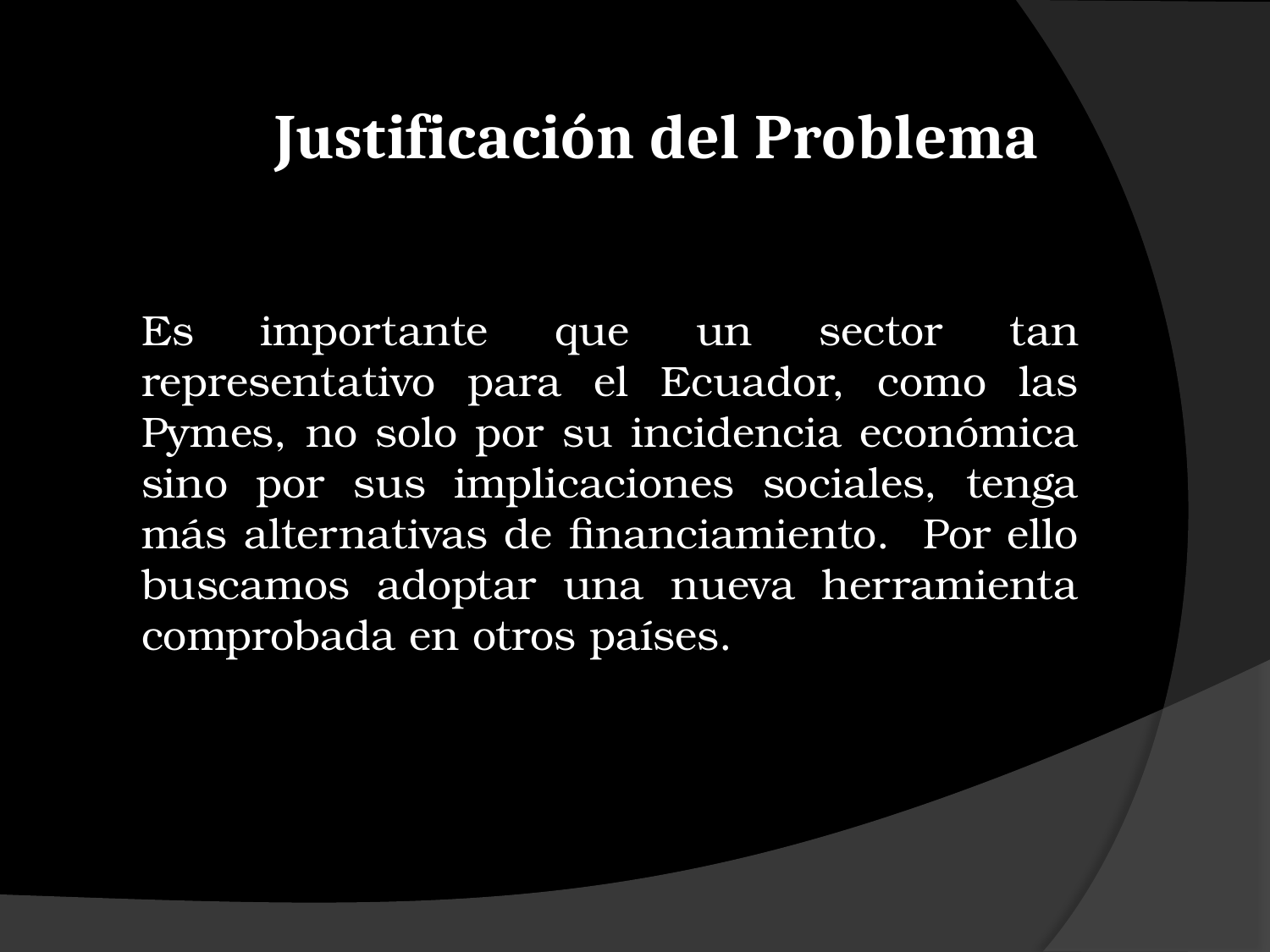

Justificación del Problema
Es importante que un sector tan representativo para el Ecuador, como las Pymes, no solo por su incidencia económica sino por sus implicaciones sociales, tenga más alternativas de financiamiento.  Por ello buscamos adoptar una nueva herramienta comprobada en otros países.